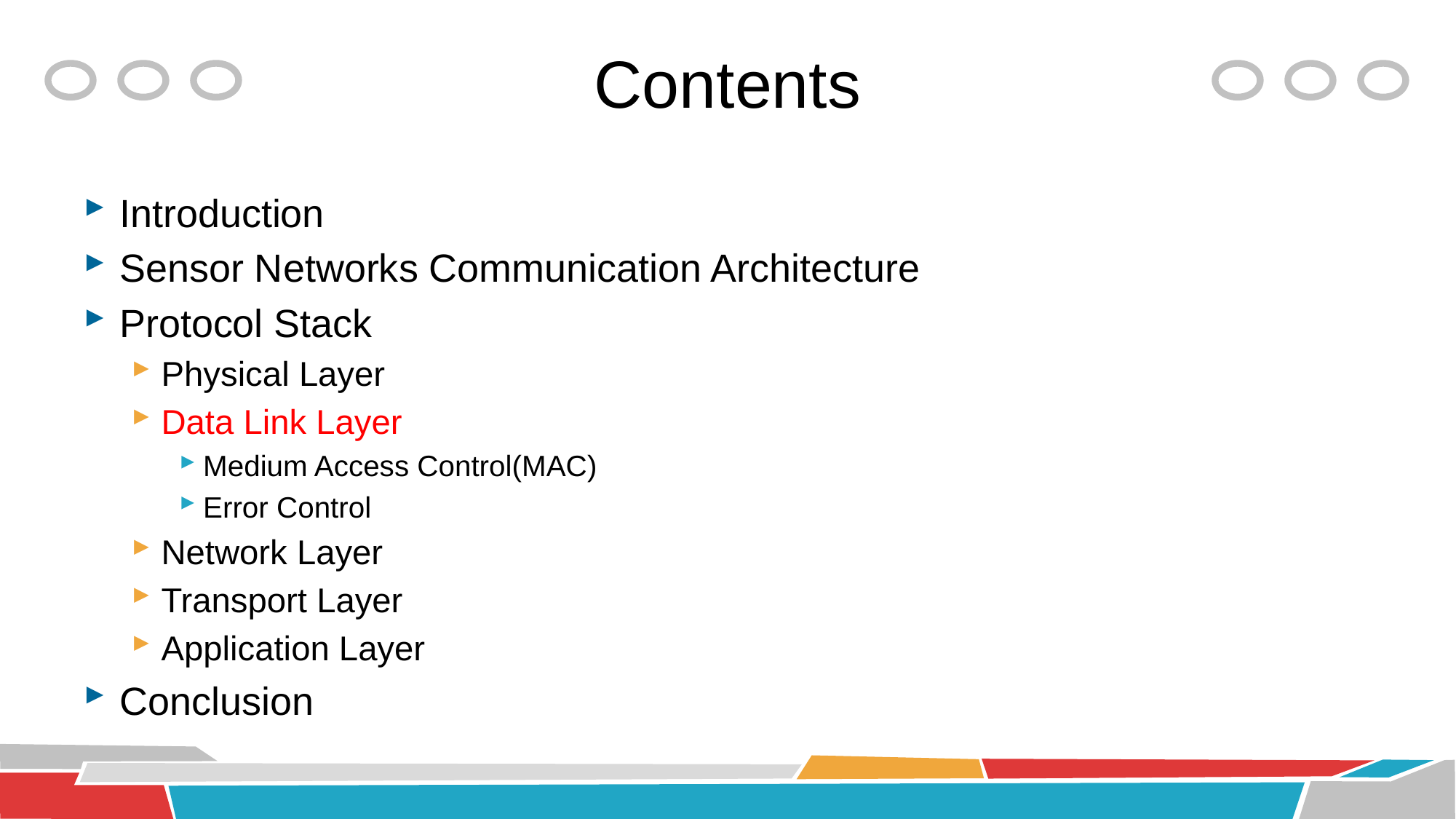

# Contents
Introduction
Sensor Networks Communication Architecture
Protocol Stack
Physical Layer
Data Link Layer
Medium Access Control(MAC)
Error Control
Network Layer
Transport Layer
Application Layer
Conclusion